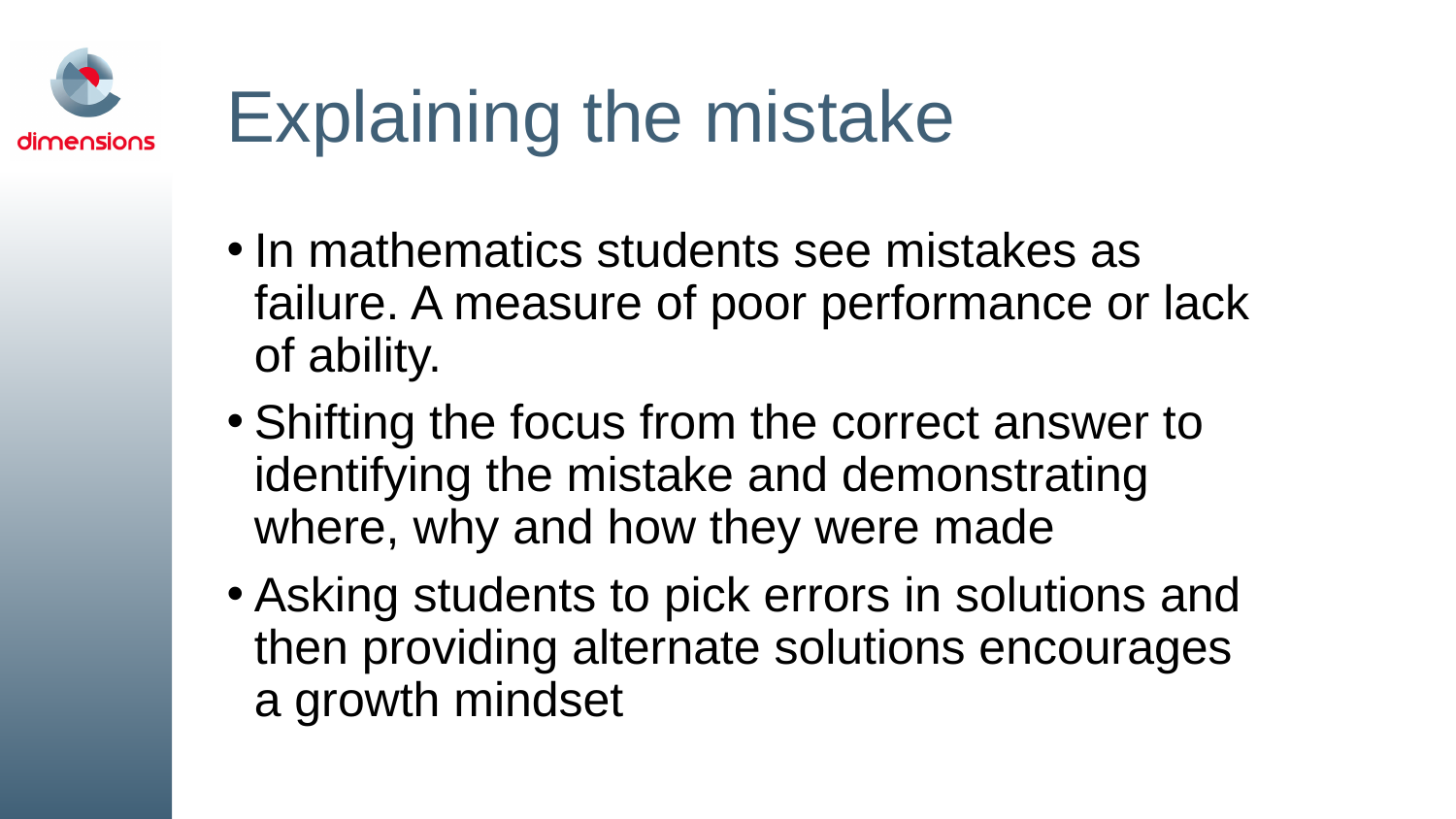

# Explaining the mistake
In mathematics students see mistakes as failure. A measure of poor performance or lack of ability.
Shifting the focus from the correct answer to identifying the mistake and demonstrating where, why and how they were made
Asking students to pick errors in solutions and then providing alternate solutions encourages a growth mindset